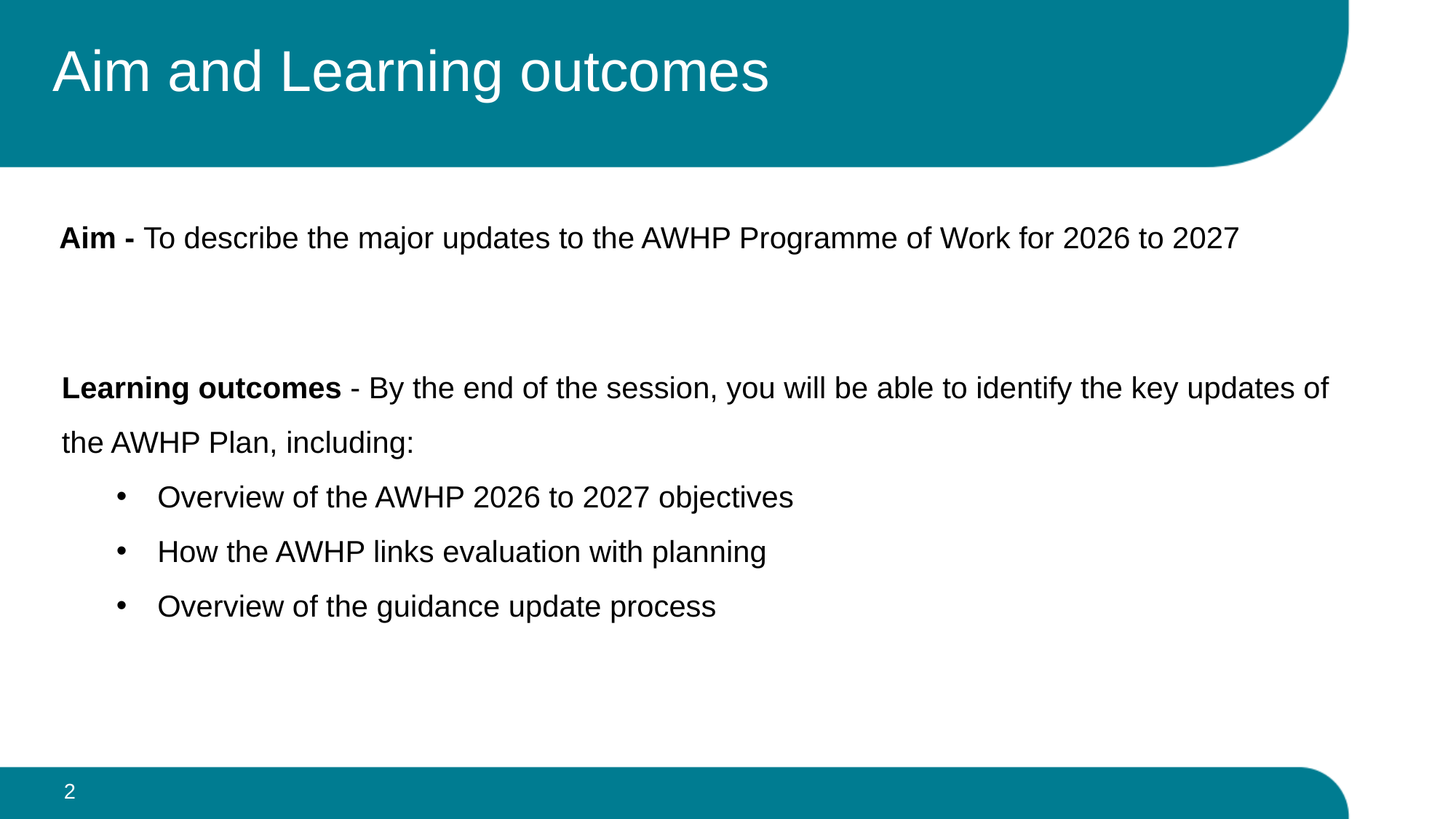

Aim and Learning outcomes
Aim - To describe the major updates to the AWHP Programme of Work for 2026 to 2027
# Key products

Learning outcomes - By the end of the session, you will be able to identify the key updates of the AWHP Plan, including:
Overview of the AWHP 2026 to 2027 objectives
How the AWHP links evaluation with planning
Overview of the guidance update process

2